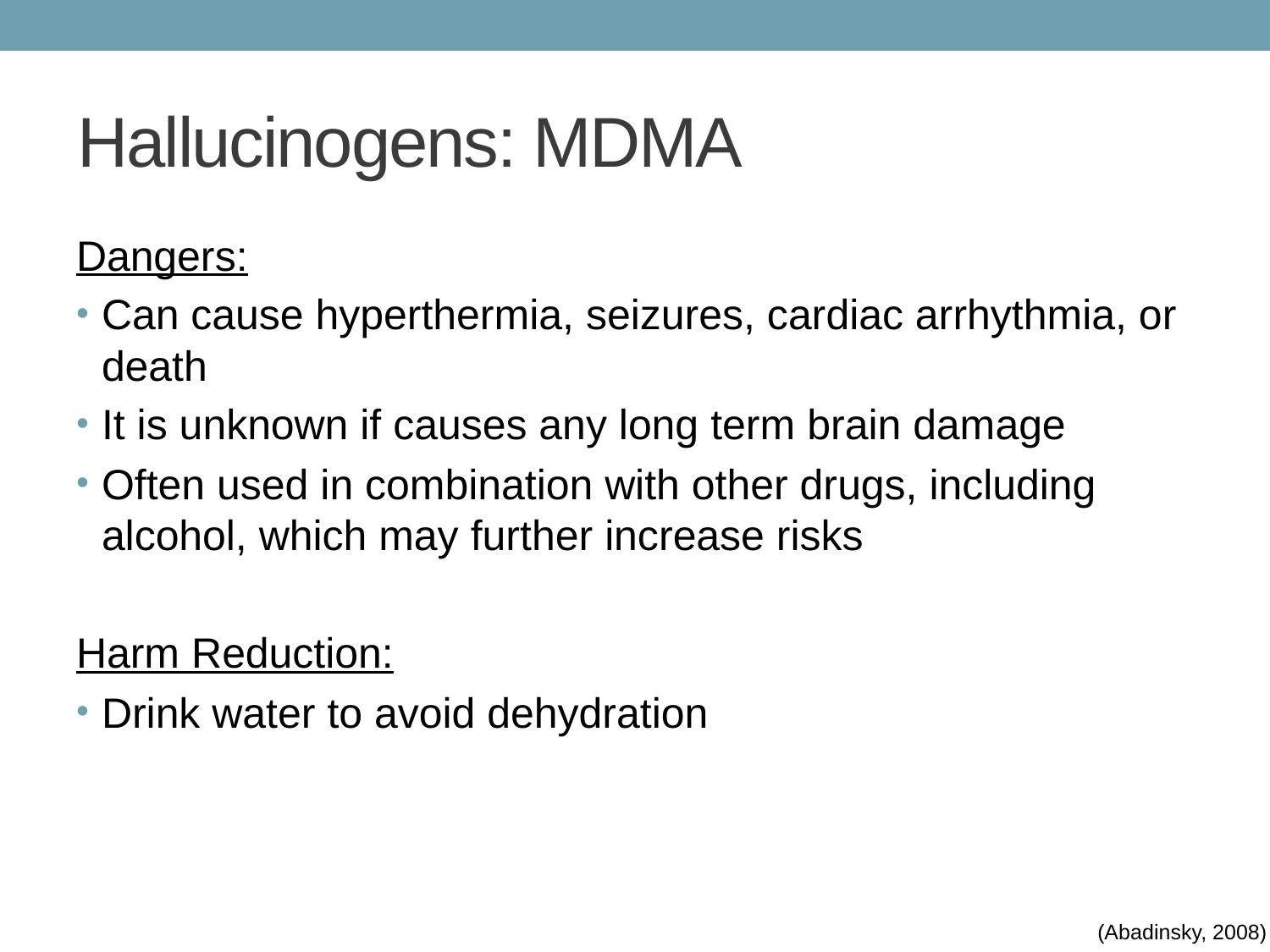

# Hallucinogens: MDMA
Dangers:
Can cause hyperthermia, seizures, cardiac arrhythmia, or death
It is unknown if causes any long term brain damage
Often used in combination with other drugs, including alcohol, which may further increase risks

Harm Reduction:
Drink water to avoid dehydration

(Abadinsky, 2008)